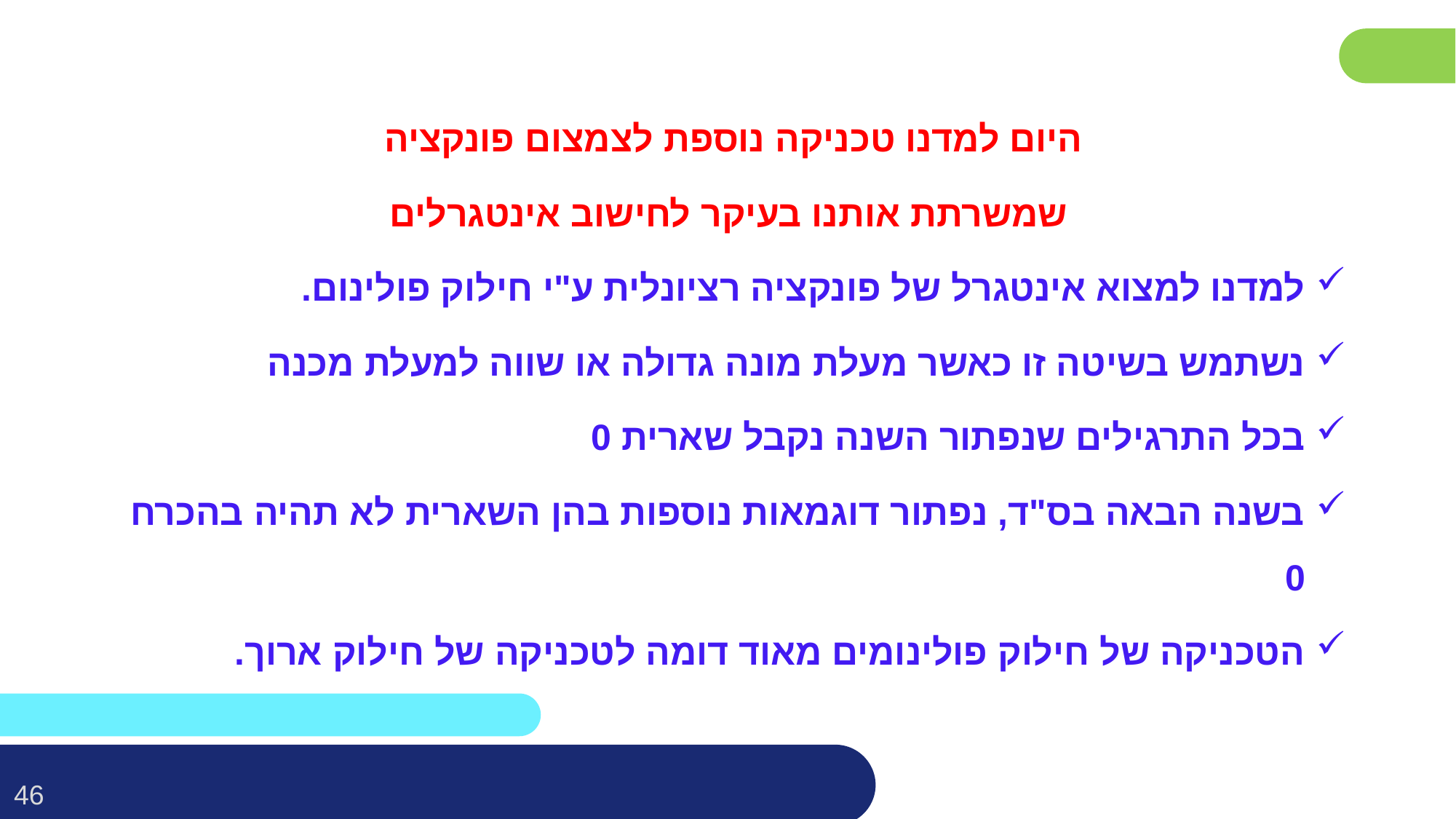

היום למדנו טכניקה נוספת לצמצום פונקציה
שמשרתת אותנו בעיקר לחישוב אינטגרלים
למדנו למצוא אינטגרל של פונקציה רציונלית ע"י חילוק פולינום.
נשתמש בשיטה זו כאשר מעלת מונה גדולה או שווה למעלת מכנה
בכל התרגילים שנפתור השנה נקבל שארית 0
בשנה הבאה בס"ד, נפתור דוגמאות נוספות בהן השארית לא תהיה בהכרח 0
הטכניקה של חילוק פולינומים מאוד דומה לטכניקה של חילוק ארוך.